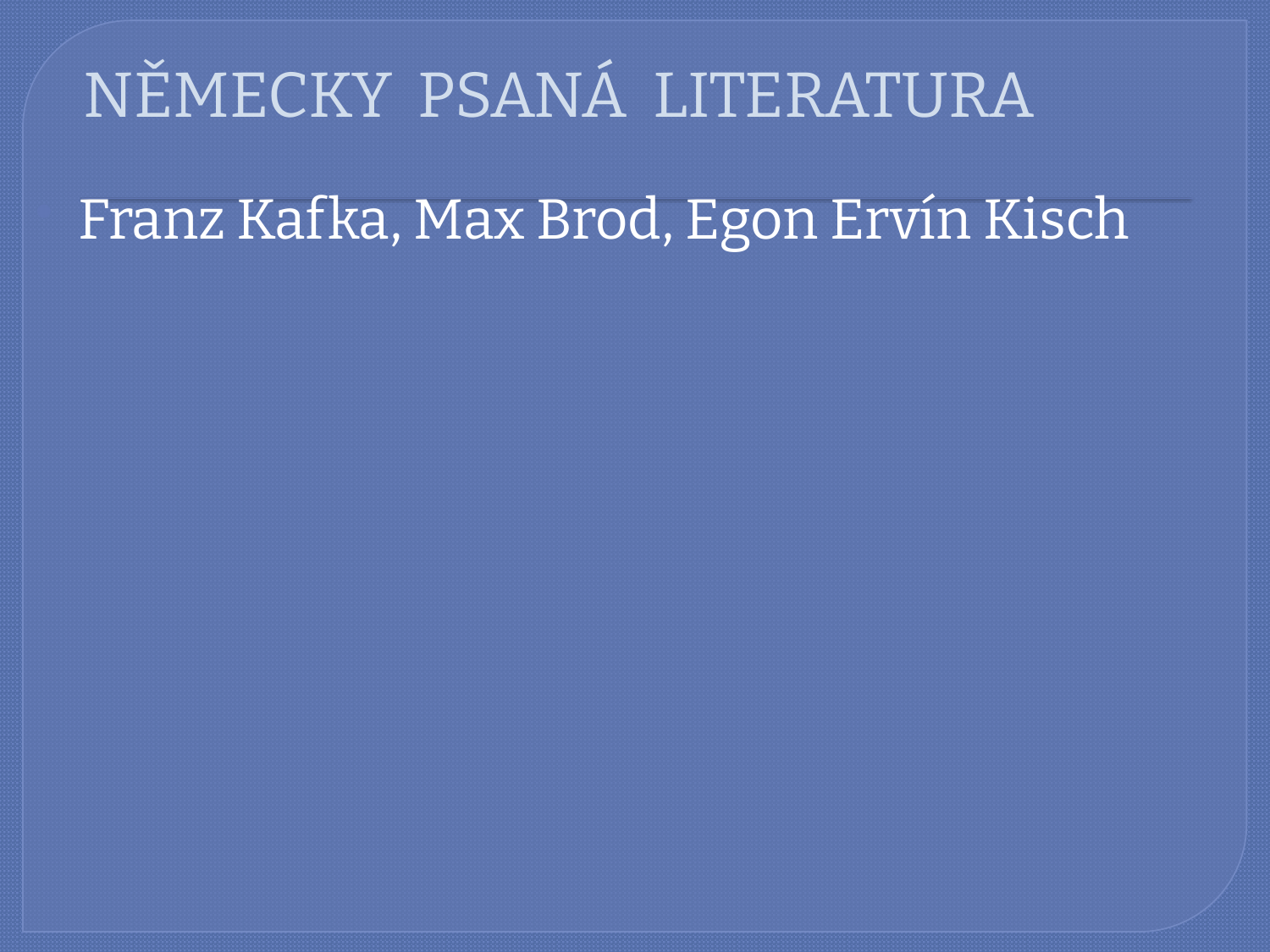

# NĚMECKY  PSANÁ  LITERATURA
Franz Kafka, Max Brod, Egon Ervín Kisch